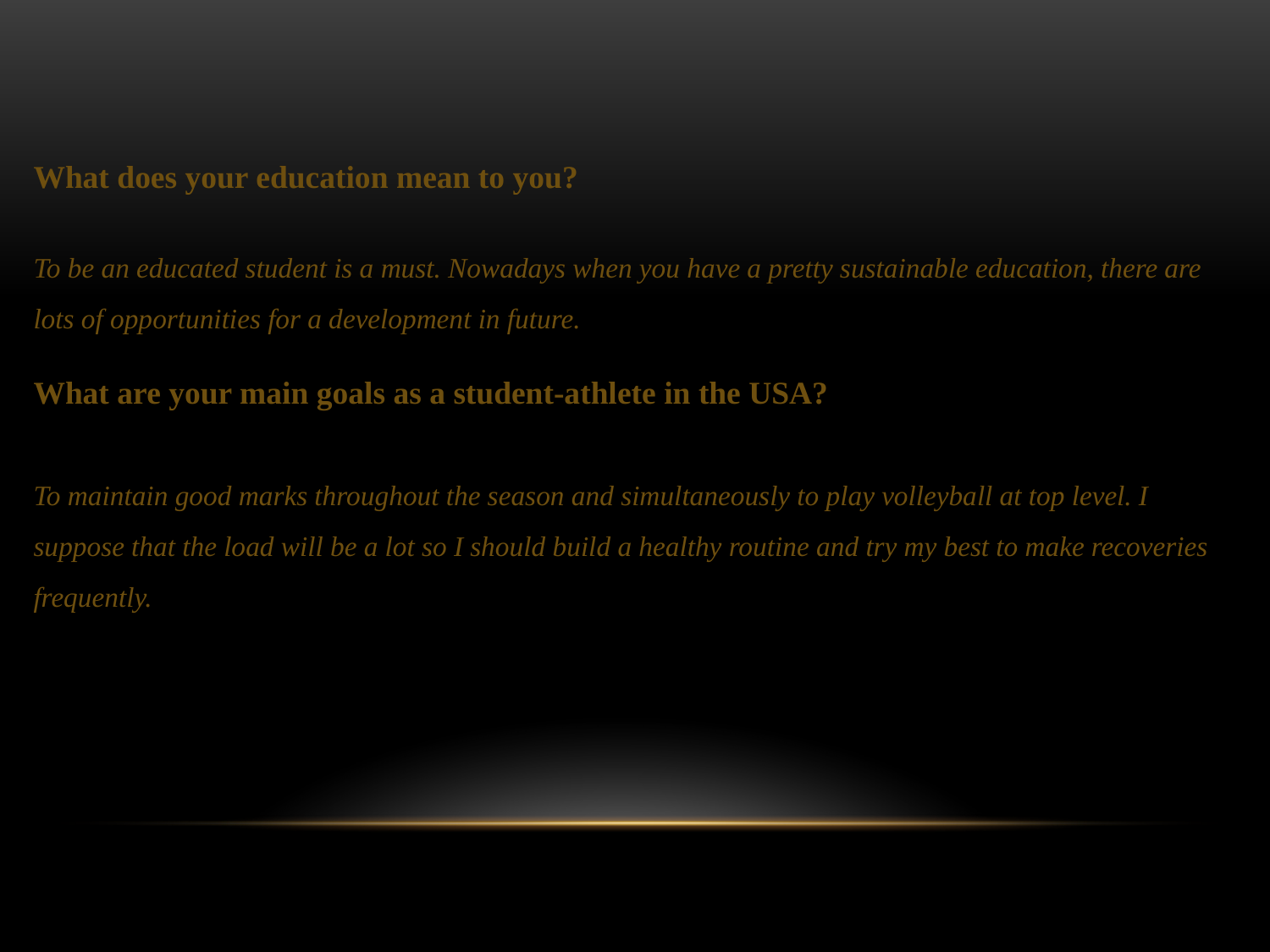

What does your education mean to you?

To be an educated student is a must. Nowadays when you have a pretty sustainable education, there are lots of opportunities for a development in future.

What are your main goals as a student-athlete in the USA?

To maintain good marks throughout the season and simultaneously to play volleyball at top level. I suppose that the load will be a lot so I should build a healthy routine and try my best to make recoveries frequently.